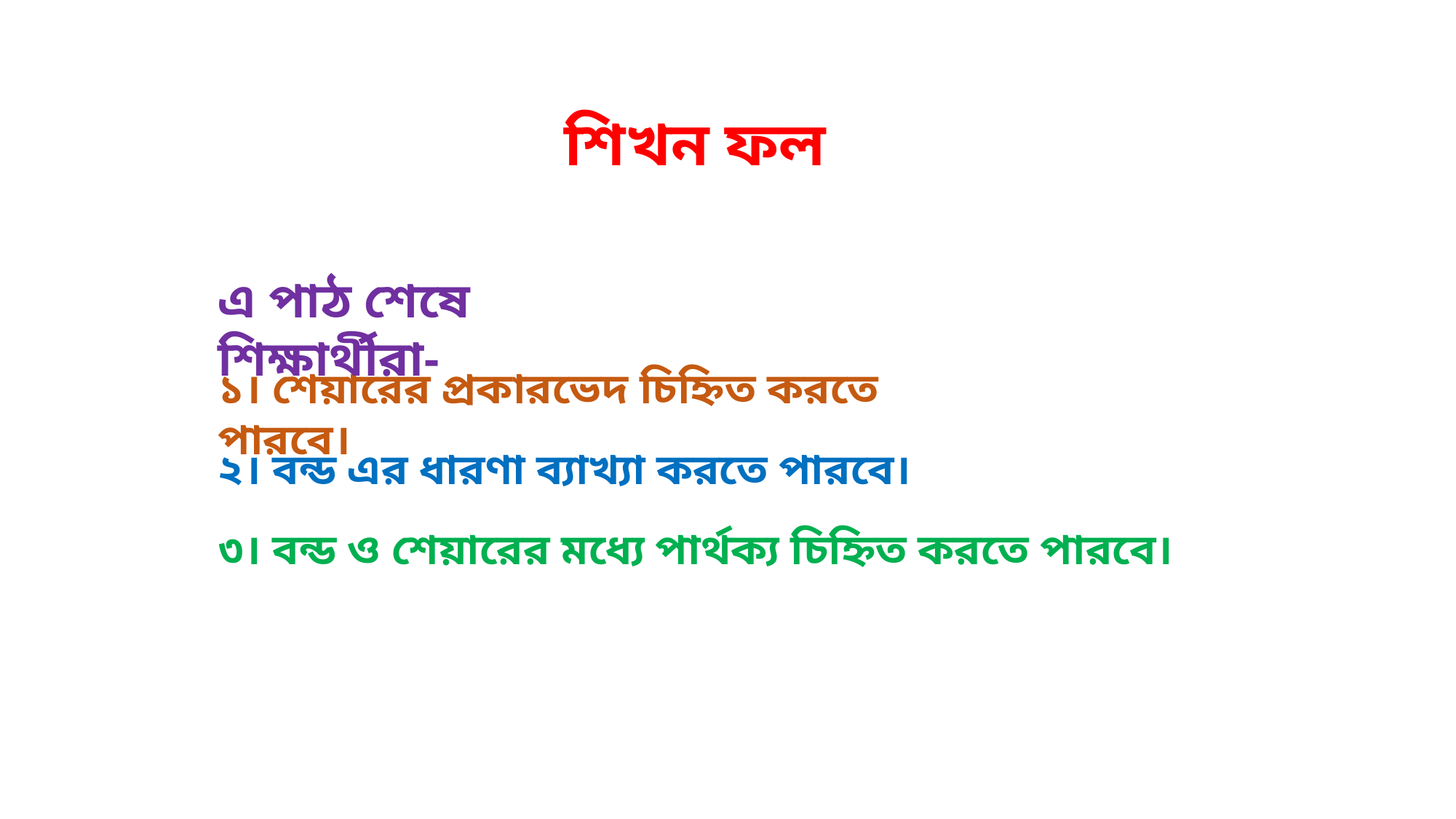

শিখন ফল
এ পাঠ শেষে শিক্ষার্থীরা-
১। শেয়ারের প্রকারভেদ চিহ্নিত করতে পারবে।
২। বন্ড এর ধারণা ব্যাখ্যা করতে পারবে।
৩। বন্ড ও শেয়ারের মধ্যে পার্থক্য চিহ্নিত করতে পারবে।